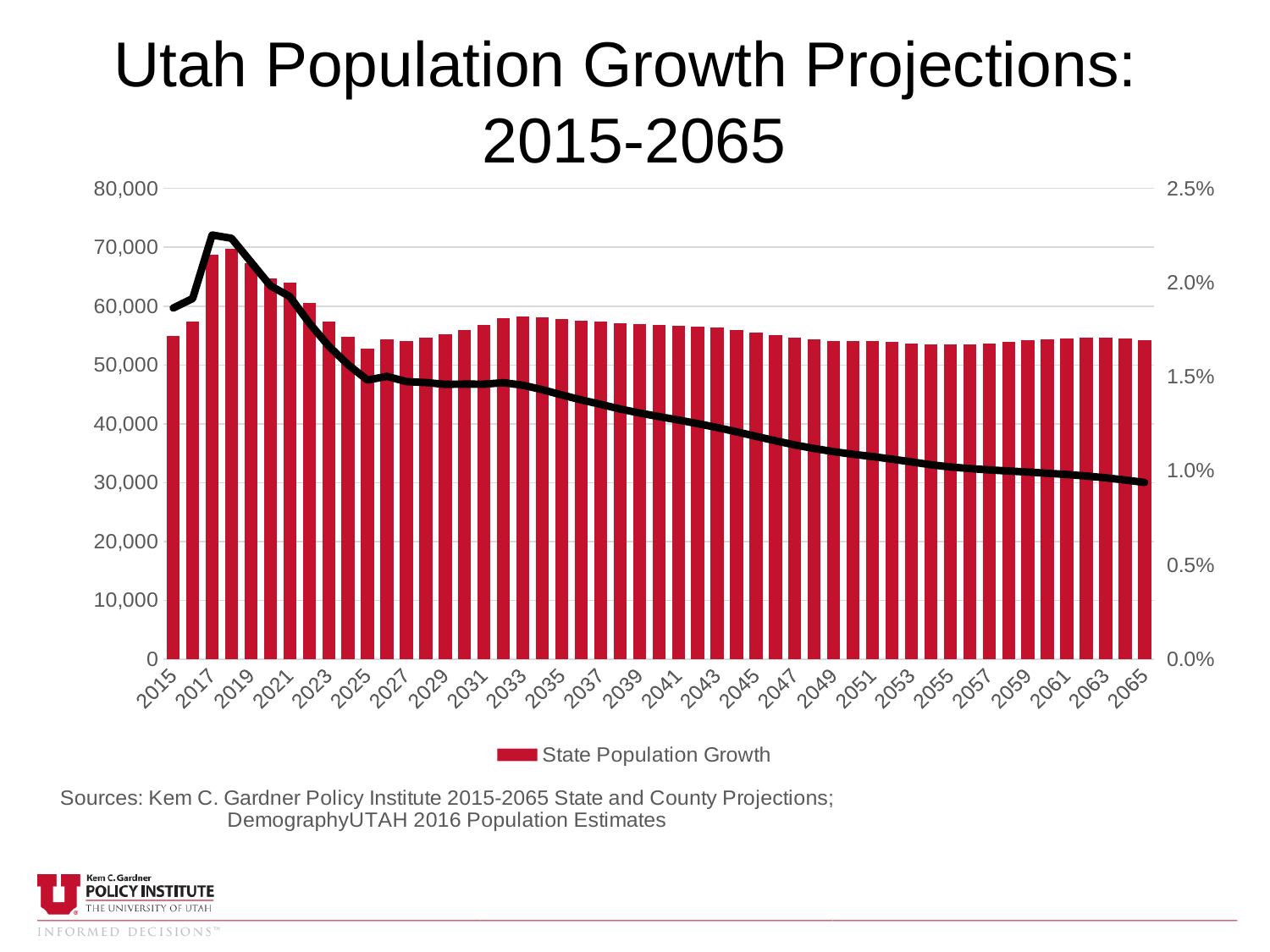

Utah Population Growth Projections:
2015-2065

### Chart: Sources: Kem C. Gardner Policy Institute 2015-2065 State and County Projections; DemographyUTAH 2016 Population Estimates

| Category | State Population Growth | Growth (%) |
|---|---|---|
| 2015 | 54862.0 | 0.018649 |
| 2016 | 57401.83763297135 | 0.019150518377191394 |
| 2017 | 68800.91593958111 | 0.0225221905528592 |
| 2018 | 69808.71684502345 | 0.022348754361548595 |
| 2019 | 67349.27661813749 | 0.021090046150817443 |
| 2020 | 64660.877850169316 | 0.019829974167722142 |
| 2021 | 64041.688239304814 | 0.01925819375673954 |
| 2022 | 60518.15718412073 | 0.01785477013346748 |
| 2023 | 57378.92776722787 | 0.016631644003094914 |
| 2024 | 54861.2947194688 | 0.015641744267594015 |
| 2025 | 52810.6952162995 | 0.014825196913892613 |
| 2026 | 54305.812944551464 | 0.015022204281008644 |
| 2027 | 54099.301632416435 | 0.014743597295915345 |
| 2028 | 54710.966191020794 | 0.014693655926968363 |
| 2029 | 55155.26598550659 | 0.014598475985234671 |
| 2030 | 56002.67909562914 | 0.014609492655087264 |
| 2031 | 56811.382636312395 | 0.01460705849901034 |
| 2032 | 57947.655142007396 | 0.014684710772072673 |
| 2033 | 58273.47543251049 | 0.014553563125816238 |
| 2034 | 58147.68125531403 | 0.014313829323818528 |
| 2035 | 57826.189539154526 | 0.014033812245477284 |
| 2036 | 57548.19829124538 | 0.013773058160767127 |
| 2037 | 57343.61887129769 | 0.013537641277366452 |
| 2038 | 57059.76050633099 | 0.013290703418679994 |
| 2039 | 56886.70191092789 | 0.013076596402788798 |
| 2040 | 56795.408386242576 | 0.01288709138678068 |
| 2041 | 56727.60336008854 | 0.012707937815819692 |
| 2042 | 56569.13279436808 | 0.01251341800435024 |
| 2043 | 56320.81824334338 | 0.012304517820575844 |
| 2044 | 55964.56337888539 | 0.012078071289599368 |
| 2045 | 55524.83663815167 | 0.011840164688788901 |
| 2046 | 55062.433501076885 | 0.011604166200843258 |
| 2047 | 54627.91072246432 | 0.011380530860734206 |
| 2048 | 54341.4183821762 | 0.01119345894035173 |
| 2049 | 54121.68026822526 | 0.011024790875991064 |
| 2050 | 54021.72479153983 | 0.010884430992020633 |
| 2051 | 54003.74378549494 | 0.01076365190794637 |
| 2052 | 53889.90448605735 | 0.010626581424386439 |
| 2053 | 53706.60605536774 | 0.010479079904993638 |
| 2054 | 53494.632449247874 | 0.010329476806281157 |
| 2055 | 53439.432650568895 | 0.0102133198223886 |
| 2056 | 53540.325141298585 | 0.010129150099380979 |
| 2057 | 53696.41844594665 | 0.010056813993363223 |
| 2058 | 53921.148513215594 | 0.00999835216897127 |
| 2059 | 54163.32110324595 | 0.009943835159862191 |
| 2060 | 54335.3754068492 | 0.009877205279851031 |
| 2061 | 54519.175941805355 | 0.009813685166575548 |
| 2062 | 54612.653041005135 | 0.00973497546050539 |
| 2063 | 54590.12049139105 | 0.009637141585272735 |
| 2064 | 54454.13436759636 | 0.009521376238024404 |
| 2065 | 54210.41216047201 | 0.009389361450029998 |